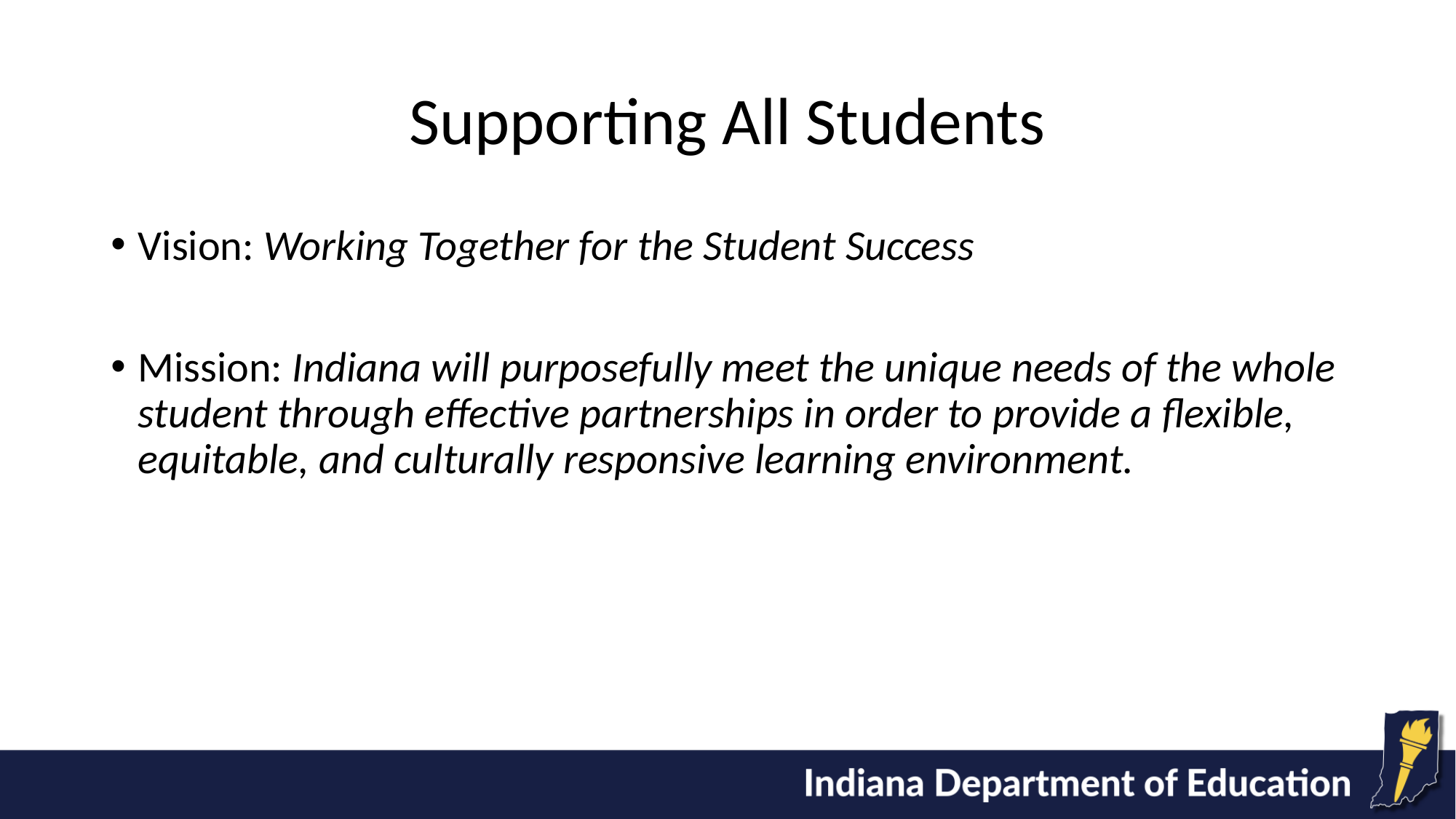

# Supporting All Students
Vision: Working Together for the Student Success

Mission: Indiana will purposefully meet the unique needs of the whole student through effective partnerships in order to provide a flexible, equitable, and culturally responsive learning environment.